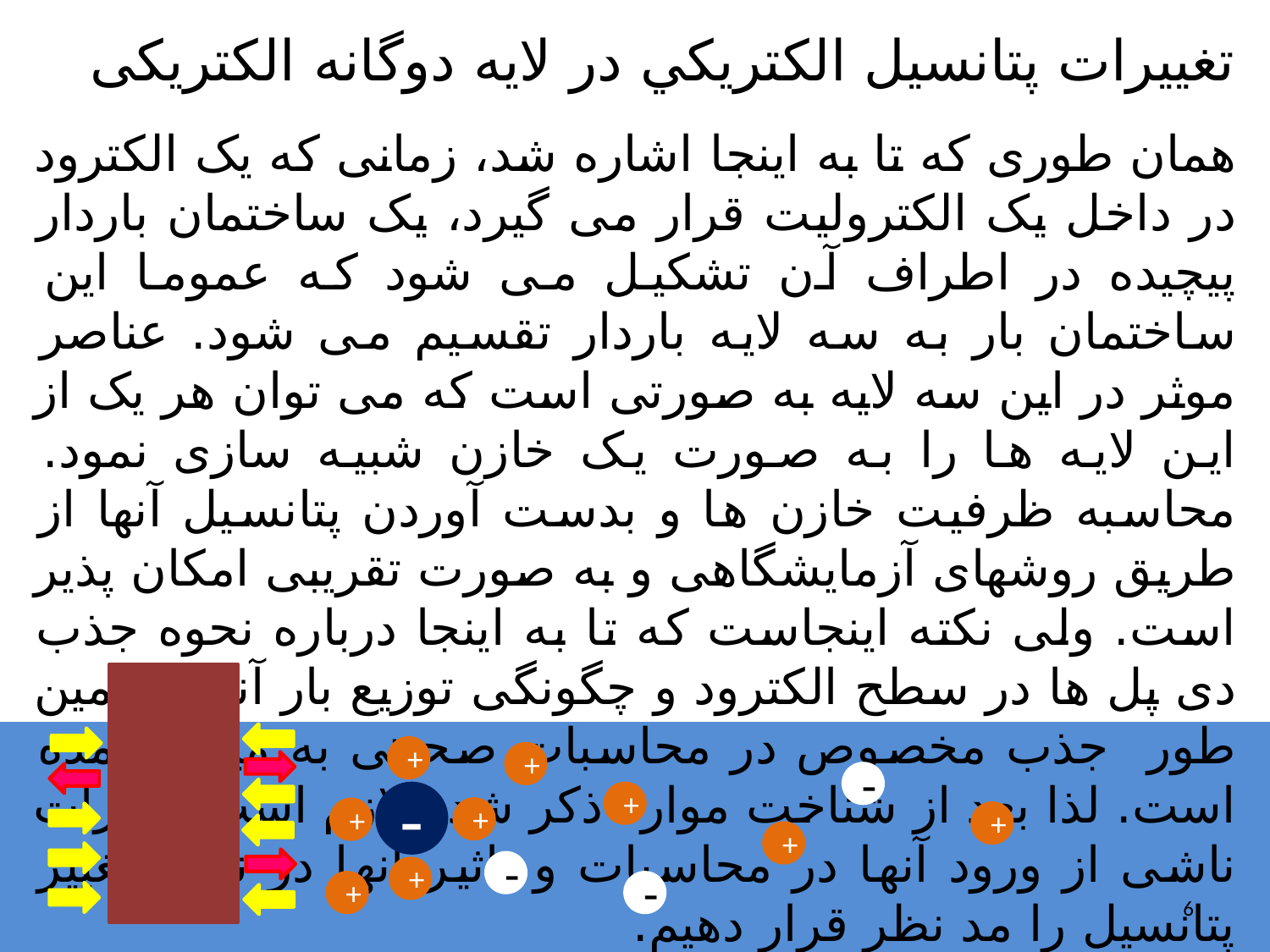

تغييرات پتانسيل الكتريكي در لایه دوگانه الکتریکی

همان طوری که تا به اینجا اشاره شد، زمانی که یک الکترود در داخل یک الکترولیت قرار می گیرد، یک ساختمان باردار پیچیده در اطراف آن تشکیل می شود که عموما این ساختمان بار به سه لایه باردار تقسیم می شود. عناصر موثر در این سه لایه به صورتی است که می توان هر یک از این لایه ها را به صورت یک خازن شبیه سازی نمود. محاسبه ظرفیت خازن ها و بدست آوردن پتانسیل آنها از طریق روشهای آزمایشگاهی و به صورت تقریبی امکان پذیر است. ولی نکته اینجاست که تا به اینجا درباره نحوه جذب دی پل ها در سطح الکترود و چگونگی توزیع بار آنها و همین طور  جذب مخصوص در محاسبات صحبتی به میان نیامده است. لذا بعد از شناخت موارد ذکر شده لازم است تغییرات ناشی از ورود آنها در محاسبات و تاثیر آنها در نحوه تغییر پتانسیل را مد نظر قرار دهیم.

+
+

-

-
+
+
+

+

+

-
+
+
-
6